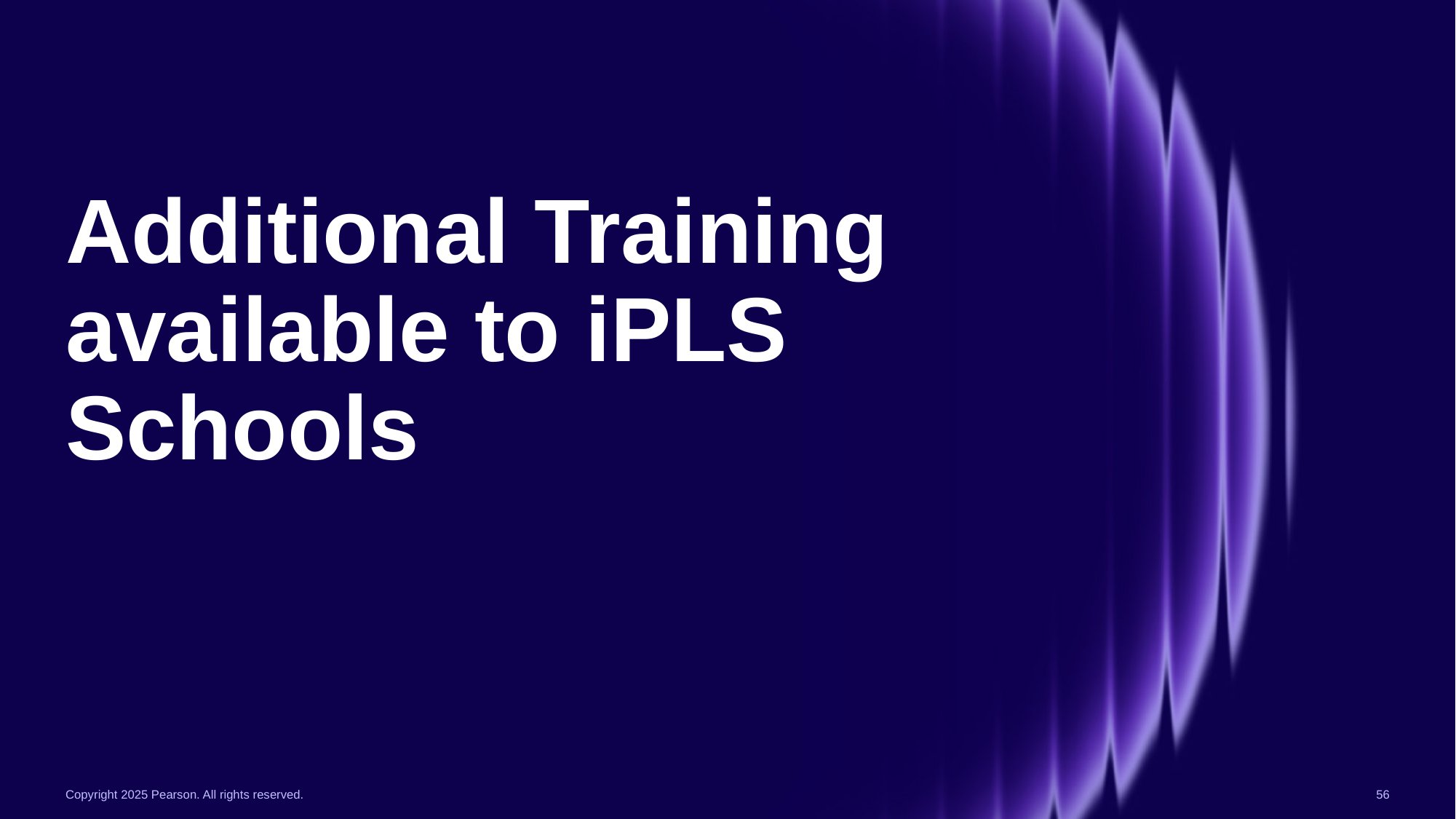

# Additional Training available to iPLS Schools
Copyright 2025 Pearson. All rights reserved.
56